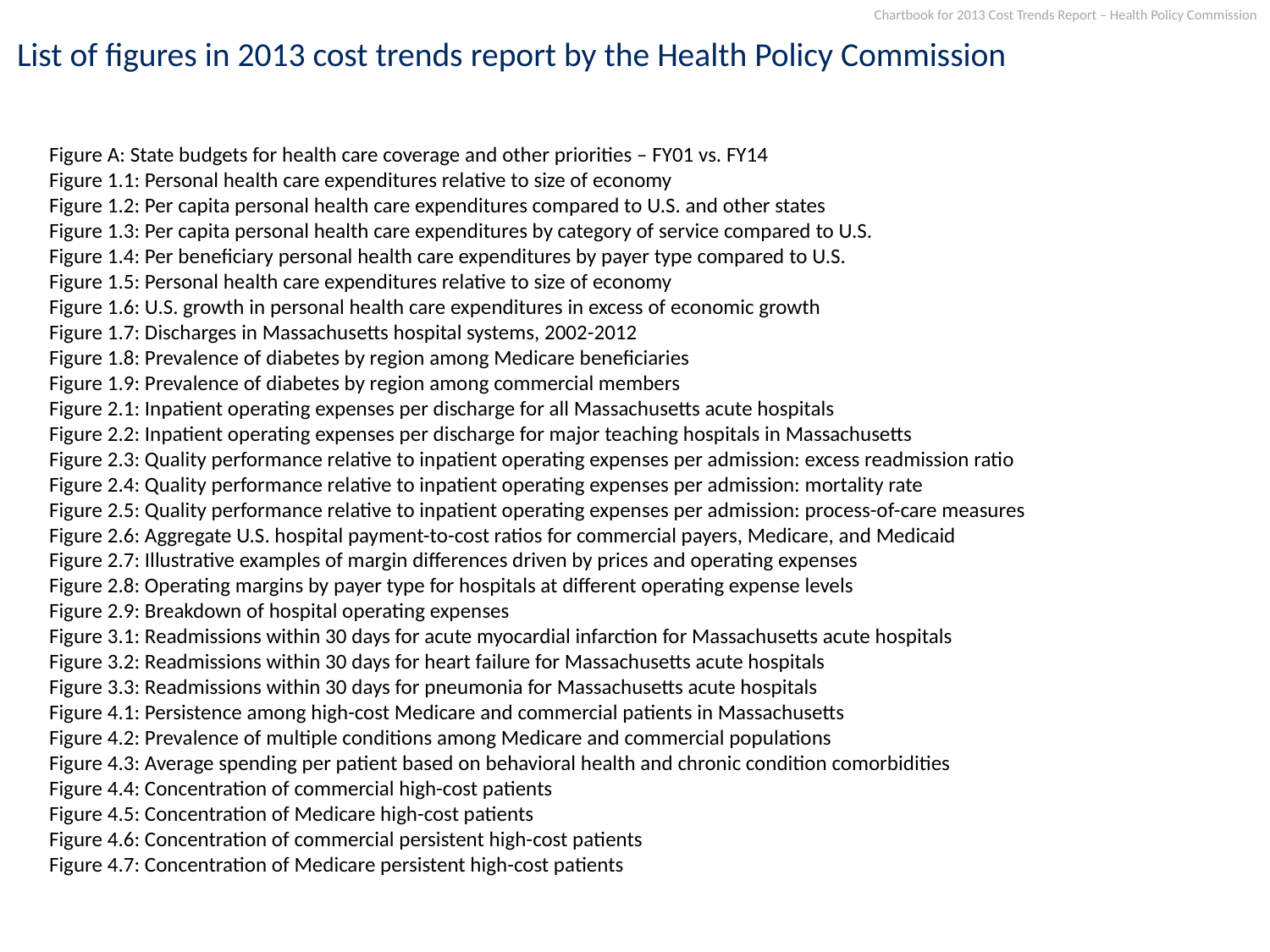

# List of figures in 2013 cost trends report by the Health Policy Commission
Figure A: State budgets for health care coverage and other priorities – FY01 vs. FY14
Figure 1.1: Personal health care expenditures relative to size of economy
Figure 1.2: Per capita personal health care expenditures compared to U.S. and other states
Figure 1.3: Per capita personal health care expenditures by category of service compared to U.S.
Figure 1.4: Per beneficiary personal health care expenditures by payer type compared to U.S.
Figure 1.5: Personal health care expenditures relative to size of economy
Figure 1.6: U.S. growth in personal health care expenditures in excess of economic growth
Figure 1.7: Discharges in Massachusetts hospital systems, 2002-2012
Figure 1.8: Prevalence of diabetes by region among Medicare beneficiaries
Figure 1.9: Prevalence of diabetes by region among commercial members
Figure 2.1: Inpatient operating expenses per discharge for all Massachusetts acute hospitals
Figure 2.2: Inpatient operating expenses per discharge for major teaching hospitals in Massachusetts
Figure 2.3: Quality performance relative to inpatient operating expenses per admission: excess readmission ratio
Figure 2.4: Quality performance relative to inpatient operating expenses per admission: mortality rate
Figure 2.5: Quality performance relative to inpatient operating expenses per admission: process-of-care measures
Figure 2.6: Aggregate U.S. hospital payment-to-cost ratios for commercial payers, Medicare, and Medicaid
Figure 2.7: Illustrative examples of margin differences driven by prices and operating expenses
Figure 2.8: Operating margins by payer type for hospitals at different operating expense levels
Figure 2.9: Breakdown of hospital operating expenses
Figure 3.1: Readmissions within 30 days for acute myocardial infarction for Massachusetts acute hospitals
Figure 3.2: Readmissions within 30 days for heart failure for Massachusetts acute hospitals
Figure 3.3: Readmissions within 30 days for pneumonia for Massachusetts acute hospitals
Figure 4.1: Persistence among high-cost Medicare and commercial patients in Massachusetts
Figure 4.2: Prevalence of multiple conditions among Medicare and commercial populations
Figure 4.3: Average spending per patient based on behavioral health and chronic condition comorbidities
Figure 4.4: Concentration of commercial high-cost patients
Figure 4.5: Concentration of Medicare high-cost patients
Figure 4.6: Concentration of commercial persistent high-cost patients
Figure 4.7: Concentration of Medicare persistent high-cost patients